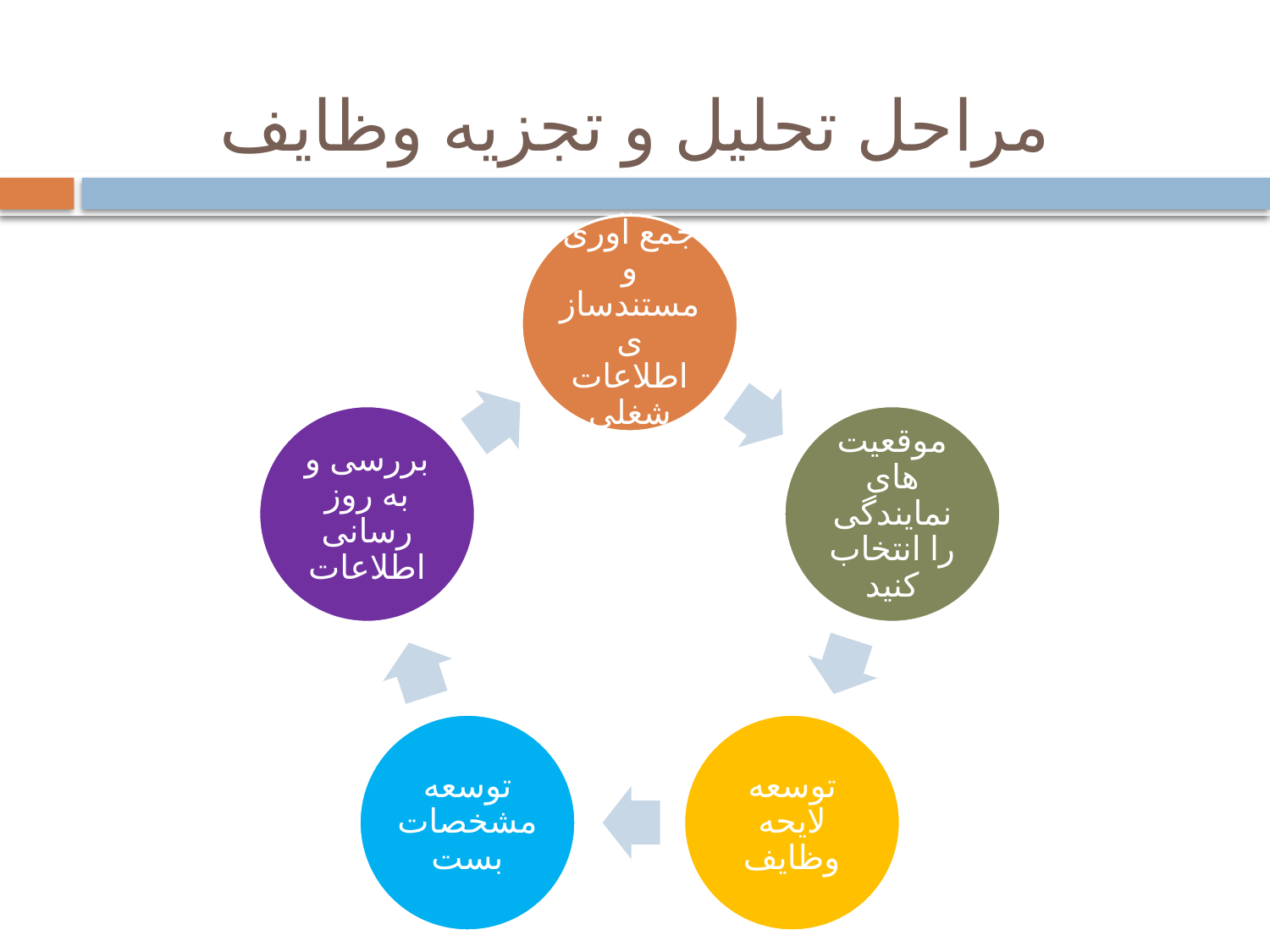

مراحل تحلیل و تجزیه وظایف
جمع آوری و مستندسازی اطلاعات شغلی

موقعیت های نمایندگی را انتخاب کنید

توسعه لایحه وظایف

توسعه مشخصات بست

بررسی و به روز رسانی اطلاعات